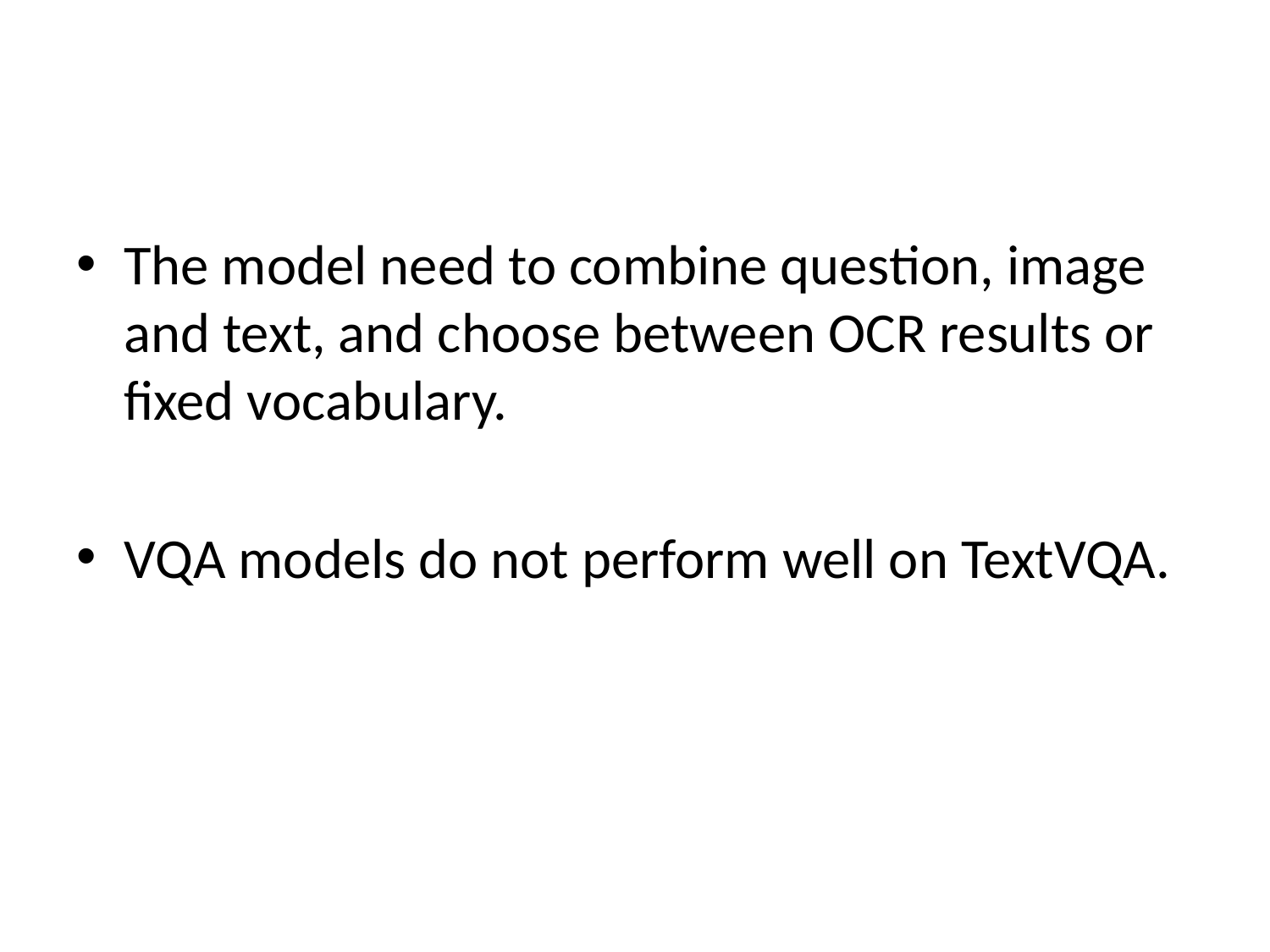

The model need to combine question, image and text, and choose between OCR results or fixed vocabulary.

VQA models do not perform well on TextVQA.